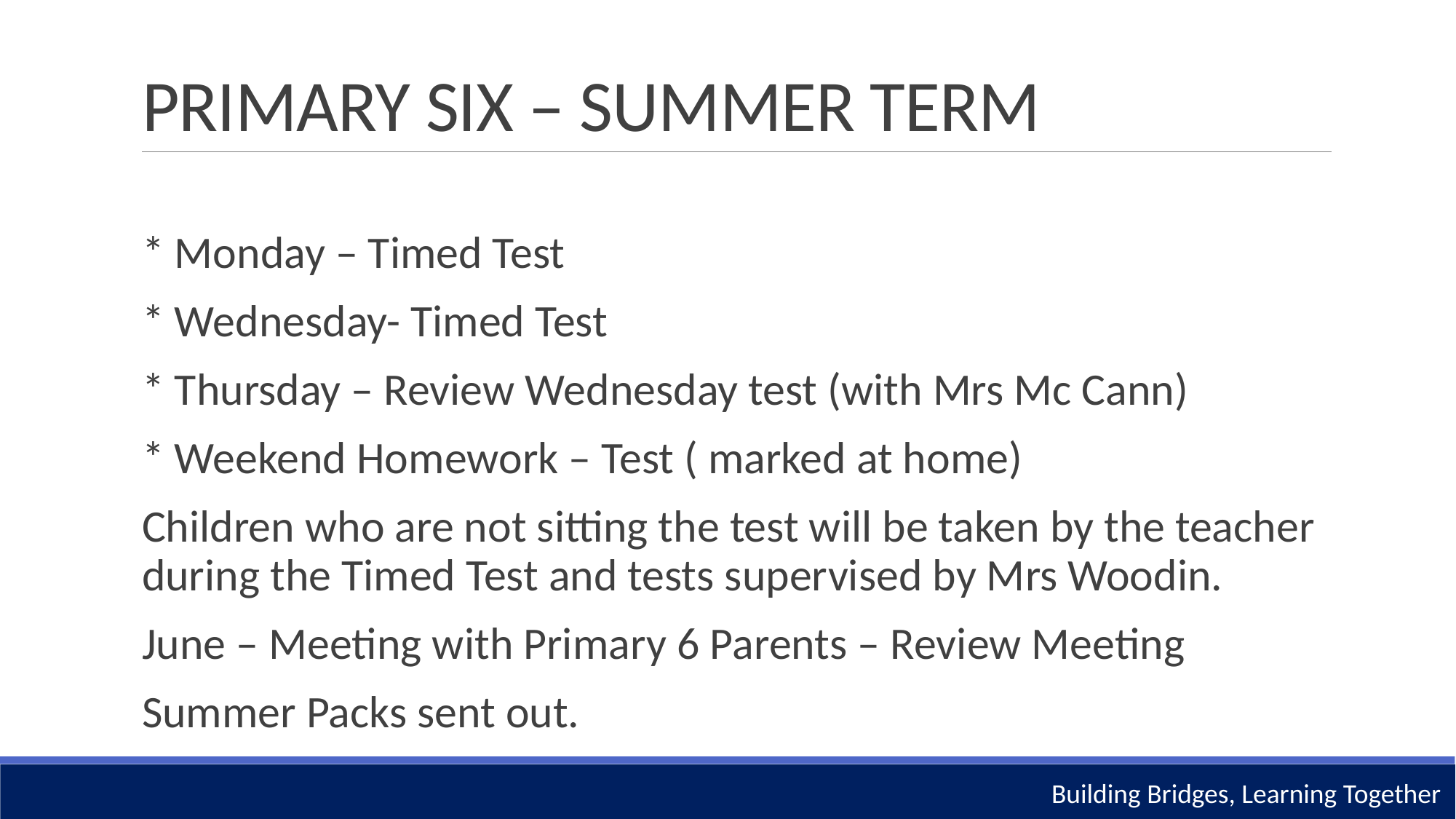

# PRIMARY SIX – SUMMER TERM

* Monday – Timed Test
* Wednesday- Timed Test
* Thursday – Review Wednesday test (with Mrs Mc Cann)
* Weekend Homework – Test ( marked at home)
Children who are not sitting the test will be taken by the teacher during the Timed Test and tests supervised by Mrs Woodin.
June – Meeting with Primary 6 Parents – Review Meeting
Summer Packs sent out.